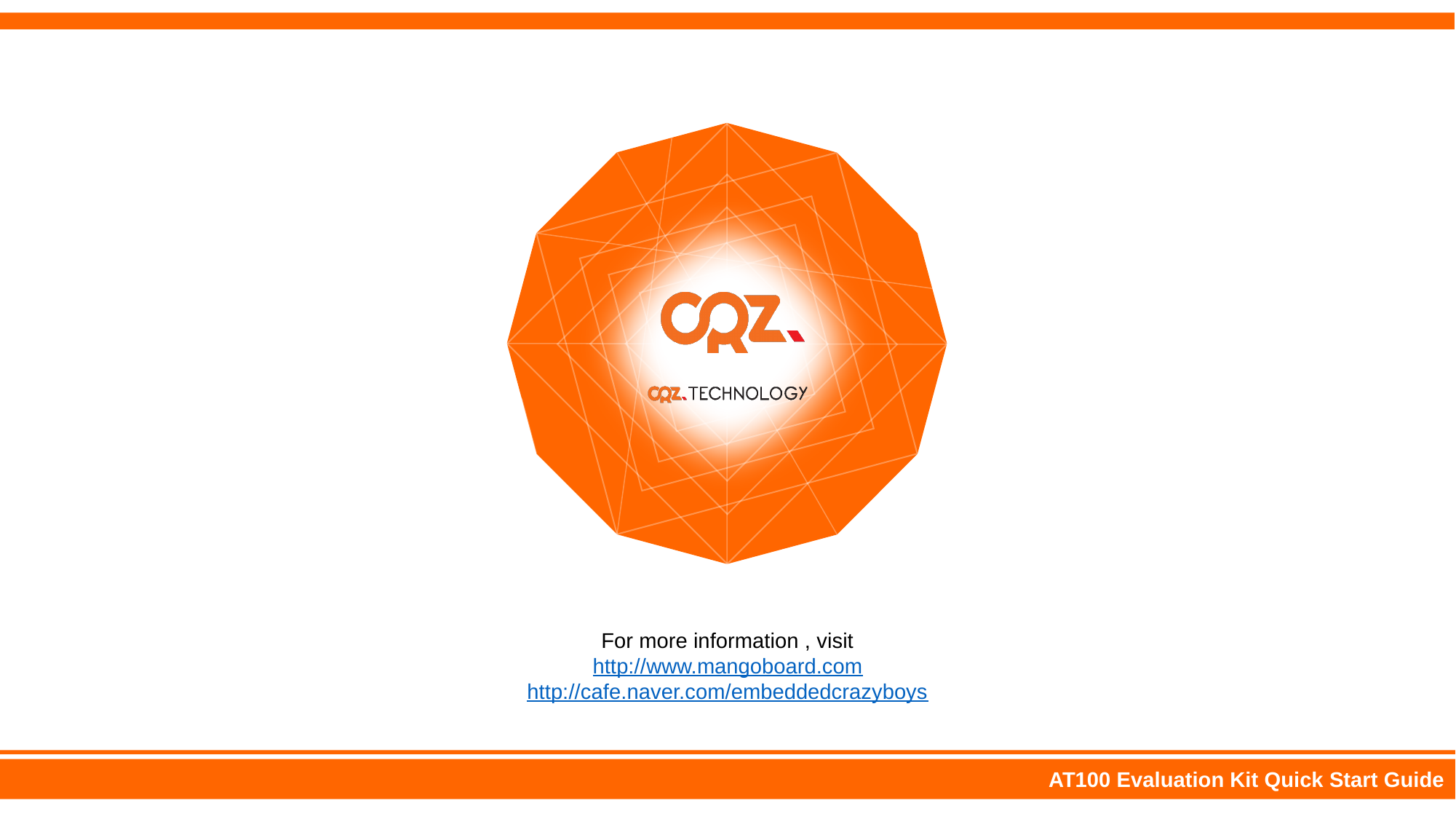

For more information , visit
http://www.mangoboard.com
http://cafe.naver.com/embeddedcrazyboys